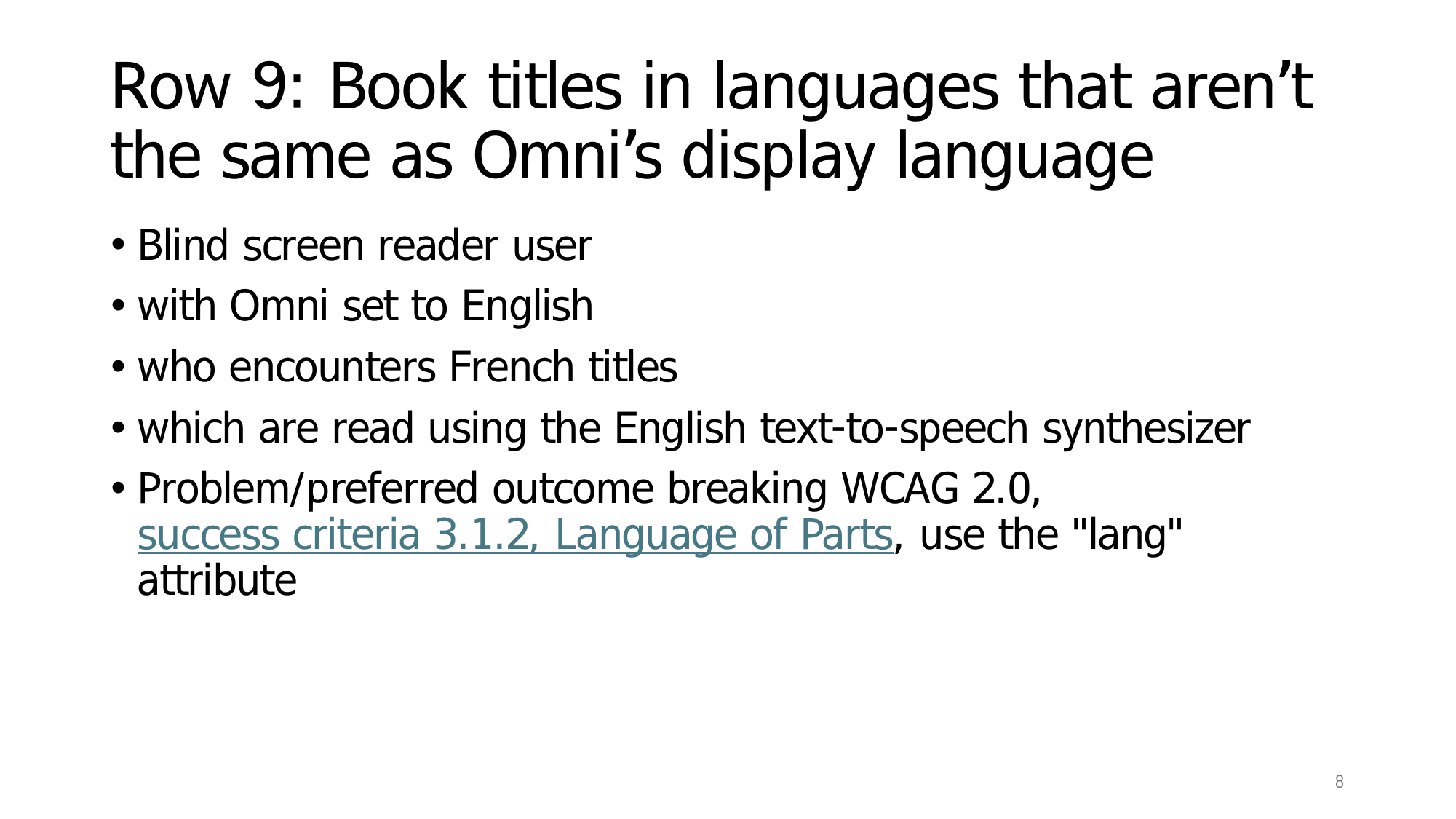

# Row 9: Book titles in languages that aren’t the same as Omni’s display language
Blind screen reader user
with Omni set to English
who encounters French titles
which are read using the English text-to-speech synthesizer
Problem/preferred outcome breaking WCAG 2.0, success criteria 3.1.2, Language of Parts, use the "lang" attribute

8